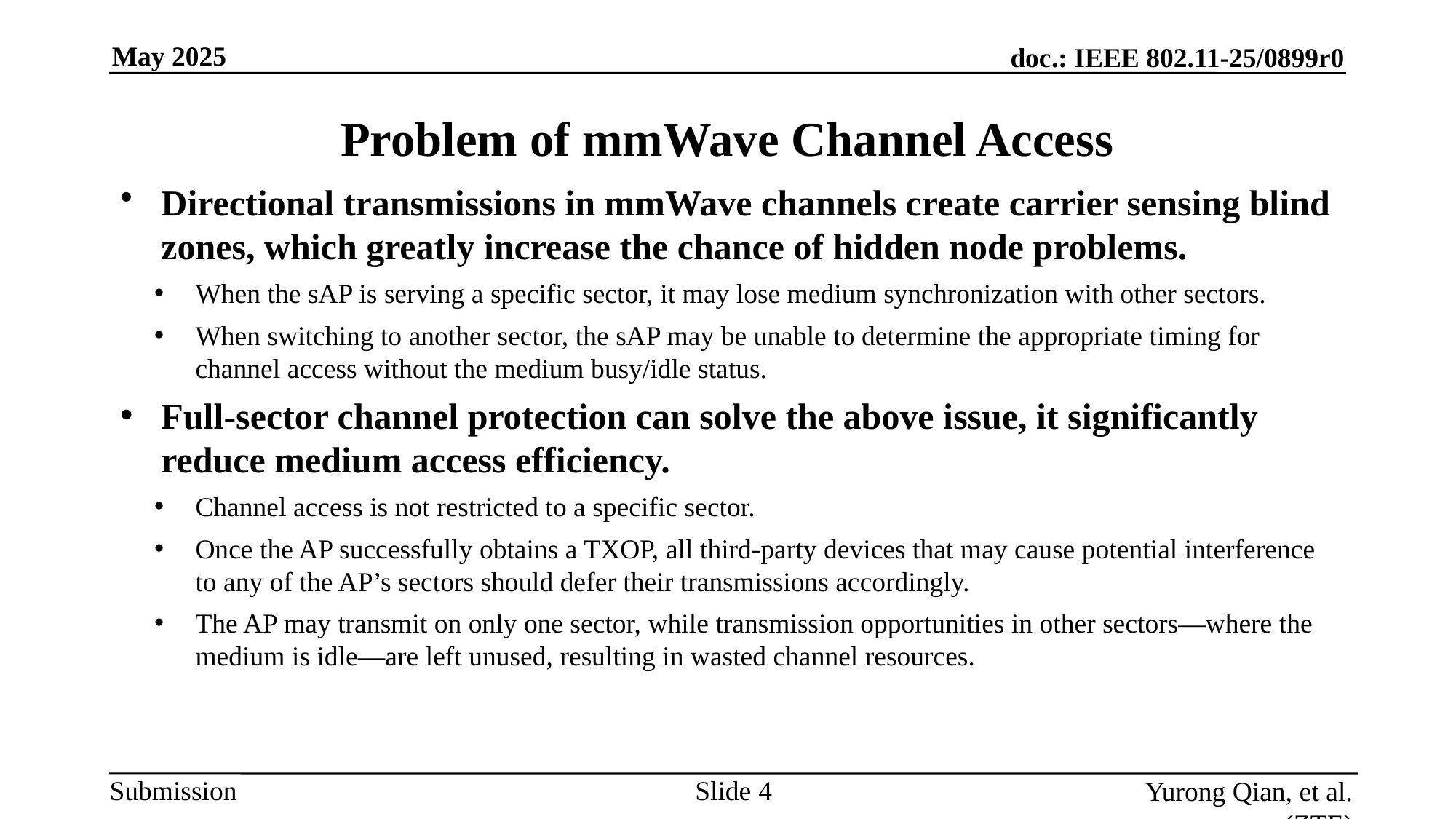

Problem of mmWave Channel Access
Directional transmissions in mmWave channels create carrier sensing blind zones, which greatly increase the chance of hidden node problems.
When the sAP is serving a specific sector, it may lose medium synchronization with other sectors.
When switching to another sector, the sAP may be unable to determine the appropriate timing for channel access without the medium busy/idle status.
Full-sector channel protection can solve the above issue, it significantly reduce medium access efficiency.
Channel access is not restricted to a specific sector.
Once the AP successfully obtains a TXOP, all third-party devices that may cause potential interference to any of the AP’s sectors should defer their transmissions accordingly.
The AP may transmit on only one sector, while transmission opportunities in other sectors—where the medium is idle—are left unused, resulting in wasted channel resources.

Slide 4
Yurong Qian, et al. (ZTE)